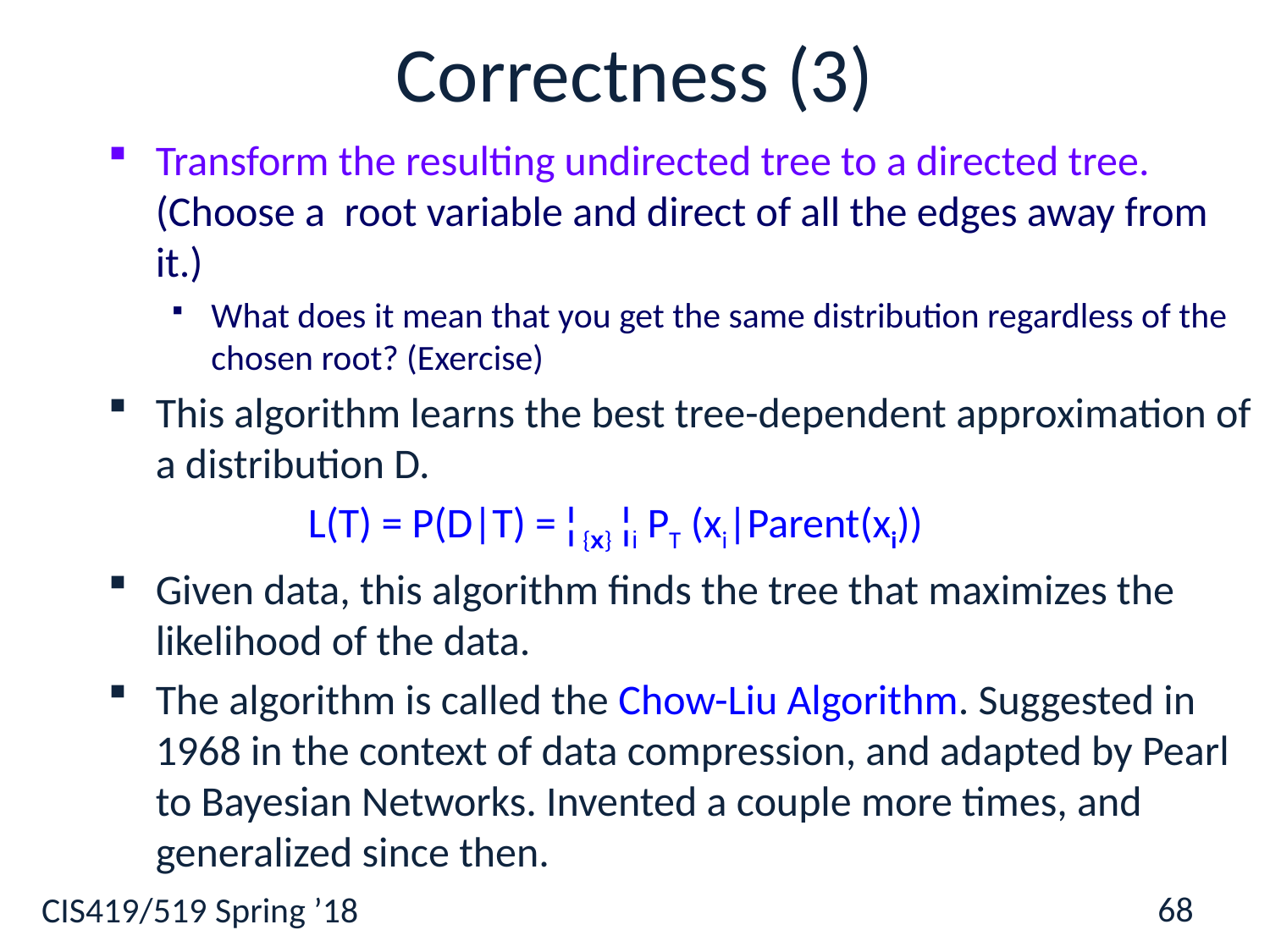

# Correctness (3)
Transform the resulting undirected tree to a directed tree. (Choose a  root variable and direct of all the edges away from it.)
What does it mean that you get the same distribution regardless of the chosen root? (Exercise)
This algorithm learns the best tree-dependent approximation of a distribution D.
                     L(T) = P(D|T) = ¦ {x} ¦i PT (xi|Parent(xi))
Given data, this algorithm finds the tree that maximizes the likelihood of the data.
The algorithm is called the Chow-Liu Algorithm. Suggested in 1968 in the context of data compression, and adapted by Pearl to Bayesian Networks. Invented a couple more times, and generalized since then.
68